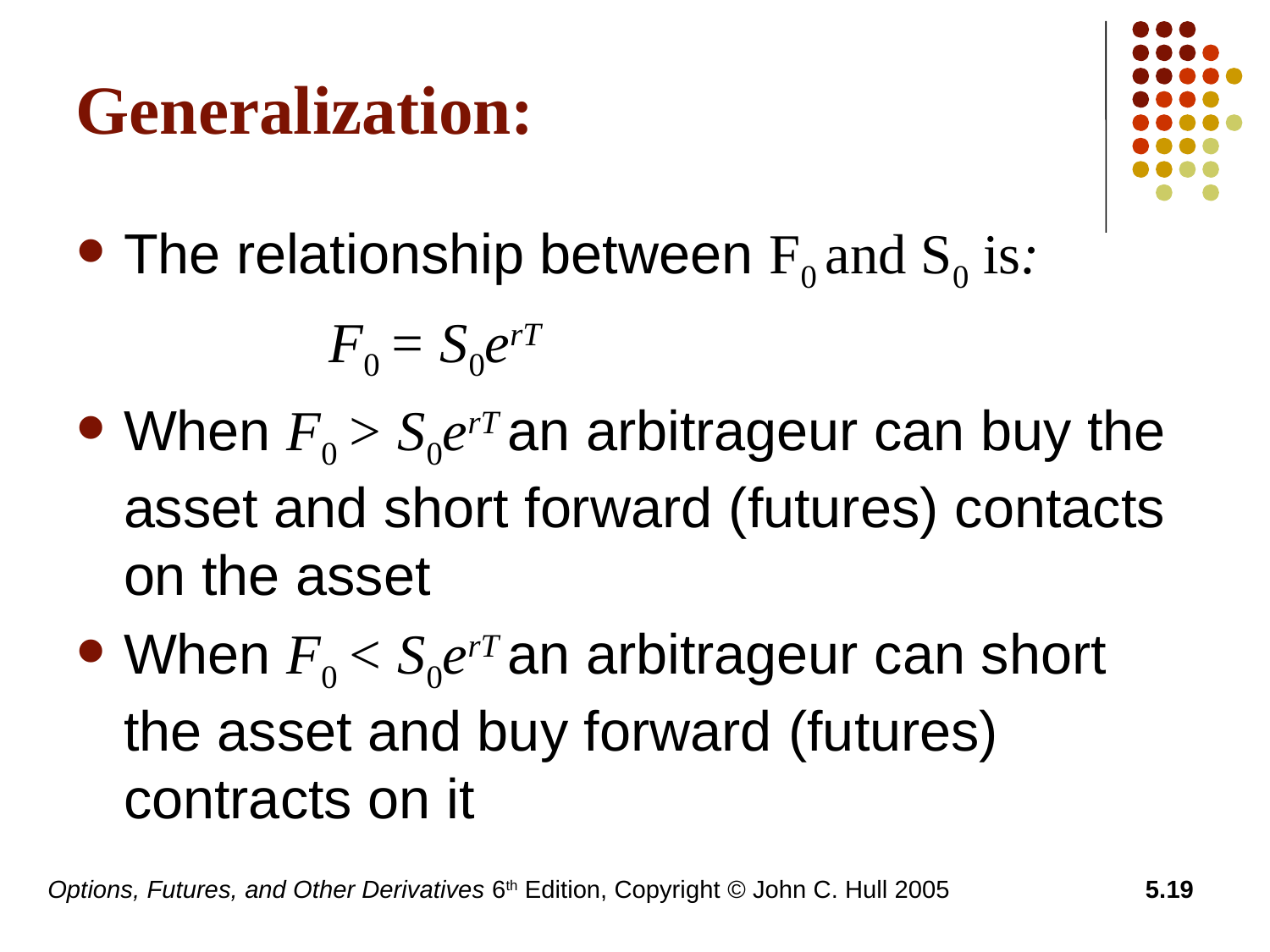

# Generalization:
The relationship between F0 and S0 is:
		     F0 = S0erT
When F0 > S0erT an arbitrageur can buy the asset and short forward (futures) contacts on the asset
When F0 < S0erT an arbitrageur can short the asset and buy forward (futures) contracts on it
Options, Futures, and Other Derivatives 6th Edition, Copyright © John C. Hull 2005
5.19